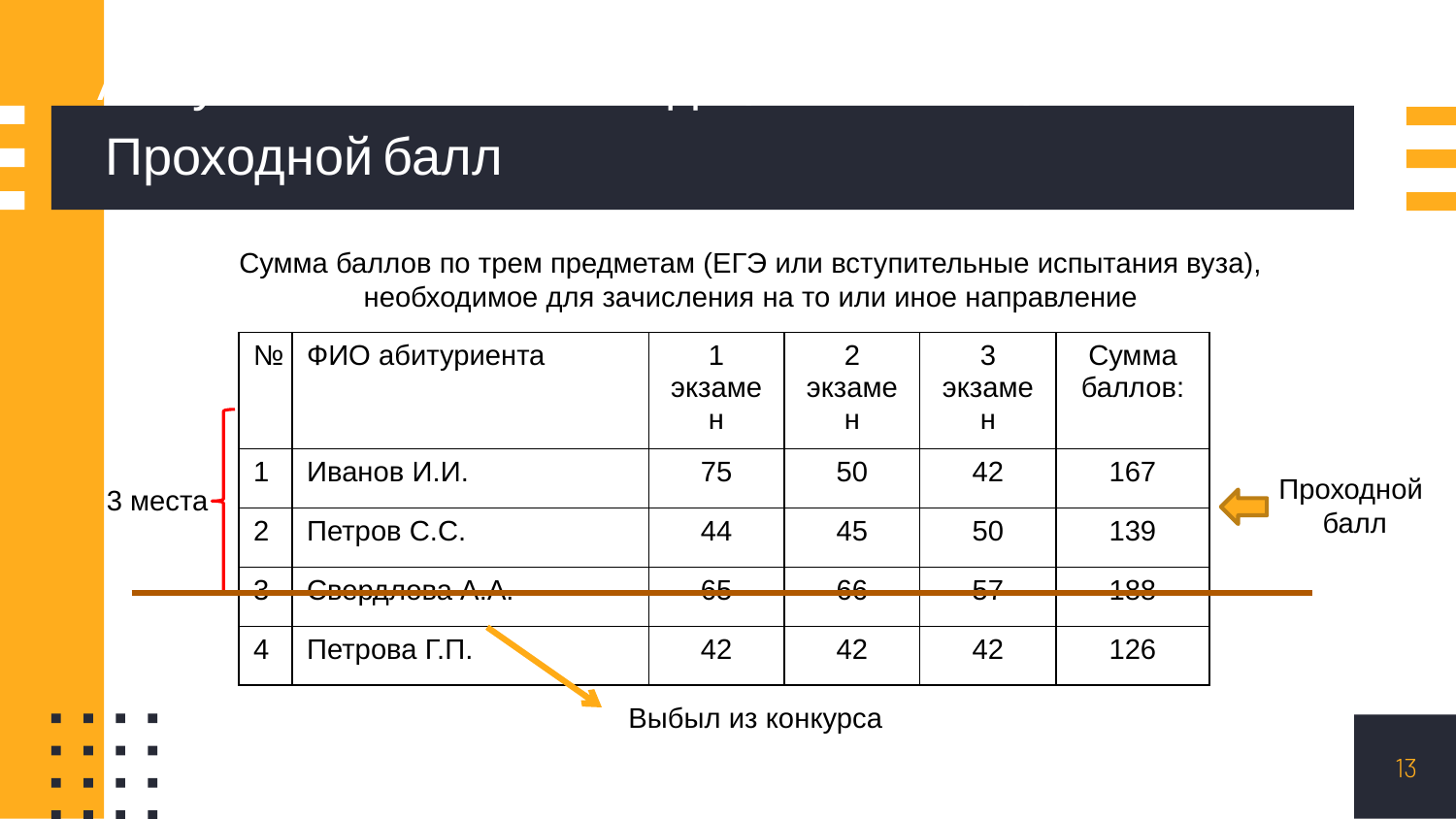

# Акмуллинская олимпиада (школьники)
Проходной балл
Сумма баллов по трем предметам (ЕГЭ или вступительные испытания вуза), необходимое для зачисления на то или иное направление
| № | ФИО абитуриента | 1 экзамен | 2 экзамен | 3 экзамен | Сумма баллов: |
| --- | --- | --- | --- | --- | --- |
| 1 | Иванов И.И. | 75 | 50 | 42 | 167 |
| 2 | Петров С.С. | 44 | 45 | 50 | 139 |
| 3 | Свердлова А.А. | 65 | 66 | 57 | 188 |
| 4 | Петрова Г.П. | 42 | 42 | 42 | 126 |

Проходной
 балл
3 места

Выбыл из конкурса
13